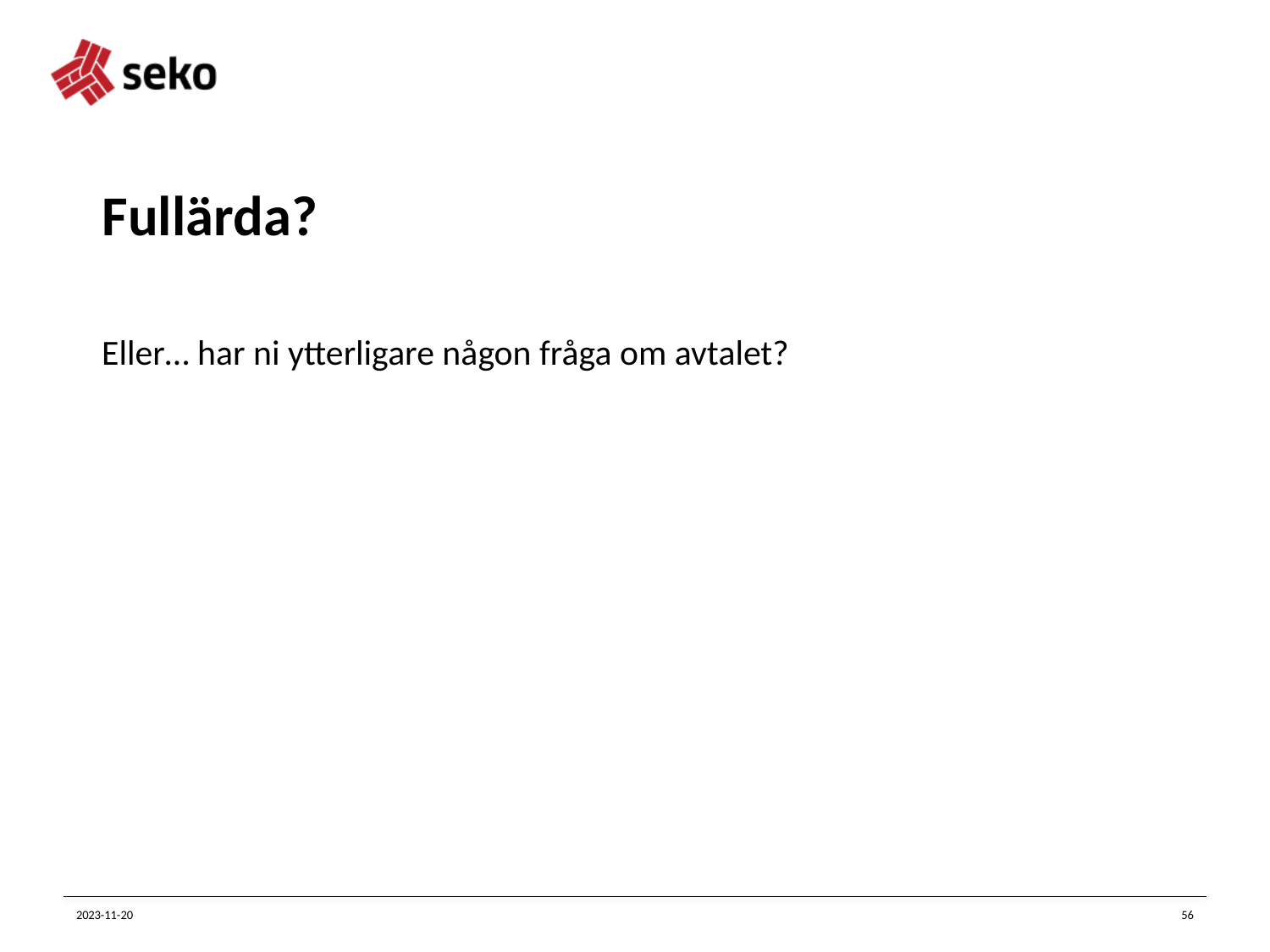

# Fullärda?
Eller… har ni ytterligare någon fråga om avtalet?
2023-11-20

56